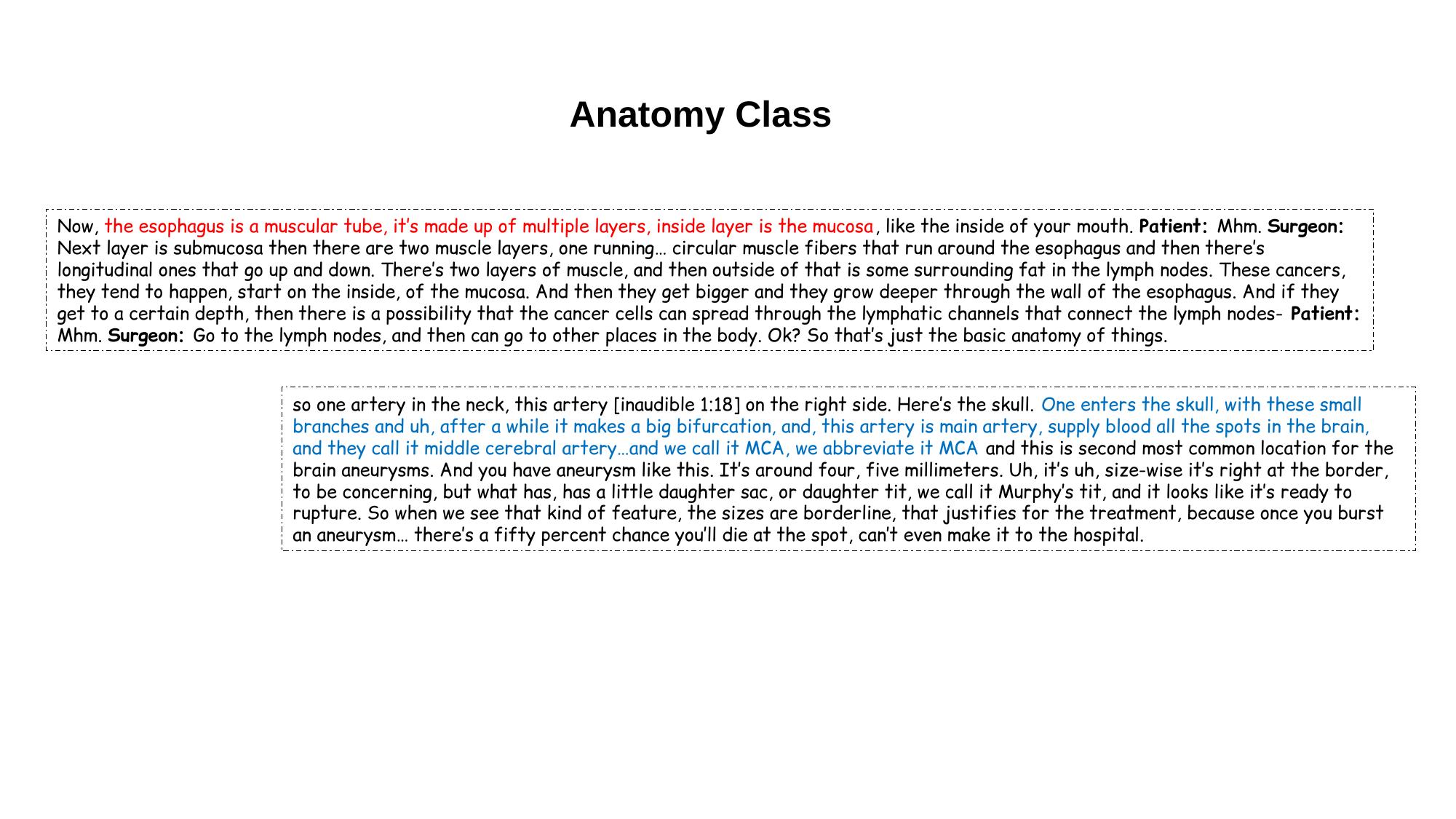

Anatomy Class
Now, the esophagus is a muscular tube, it’s made up of multiple layers, inside layer is the mucosa, like the inside of your mouth. Patient: Mhm. Surgeon: Next layer is submucosa then there are two muscle layers, one running… circular muscle fibers that run around the esophagus and then there’s longitudinal ones that go up and down. There’s two layers of muscle, and then outside of that is some surrounding fat in the lymph nodes. These cancers, they tend to happen, start on the inside, of the mucosa. And then they get bigger and they grow deeper through the wall of the esophagus. And if they get to a certain depth, then there is a possibility that the cancer cells can spread through the lymphatic channels that connect the lymph nodes- Patient: Mhm. Surgeon: Go to the lymph nodes, and then can go to other places in the body. Ok? So that’s just the basic anatomy of things.
so one artery in the neck, this artery [inaudible 1:18] on the right side. Here’s the skull. One enters the skull, with these small branches and uh, after a while it makes a big bifurcation, and, this artery is main artery, supply blood all the spots in the brain, and they call it middle cerebral artery…and we call it MCA, we abbreviate it MCA and this is second most common location for the brain aneurysms. And you have aneurysm like this. It’s around four, five millimeters. Uh, it’s uh, size-wise it’s right at the border, to be concerning, but what has, has a little daughter sac, or daughter tit, we call it Murphy’s tit, and it looks like it’s ready to rupture. So when we see that kind of feature, the sizes are borderline, that justifies for the treatment, because once you burst an aneurysm… there’s a fifty percent chance you’ll die at the spot, can’t even make it to the hospital.